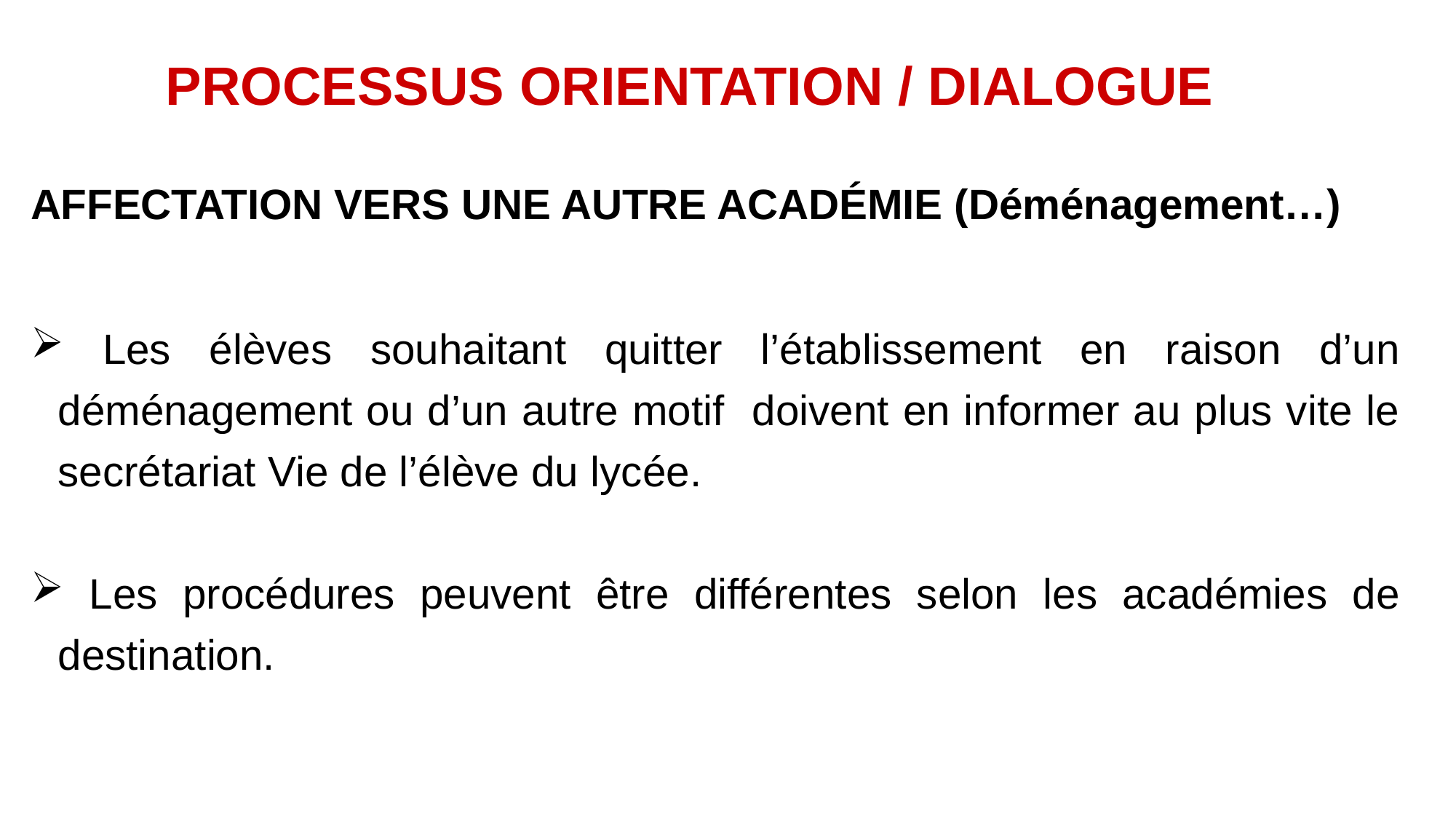

# PROCESSUS ORIENTATION / DIALOGUE
AFFECTATION VERS UNE AUTRE ACADÉMIE (Déménagement…)

 Les élèves souhaitant quitter l’établissement en raison d’un déménagement ou d’un autre motif  doivent en informer au plus vite le secrétariat Vie de l’élève du lycée.

 Les procédures peuvent être différentes selon les académies de destination.